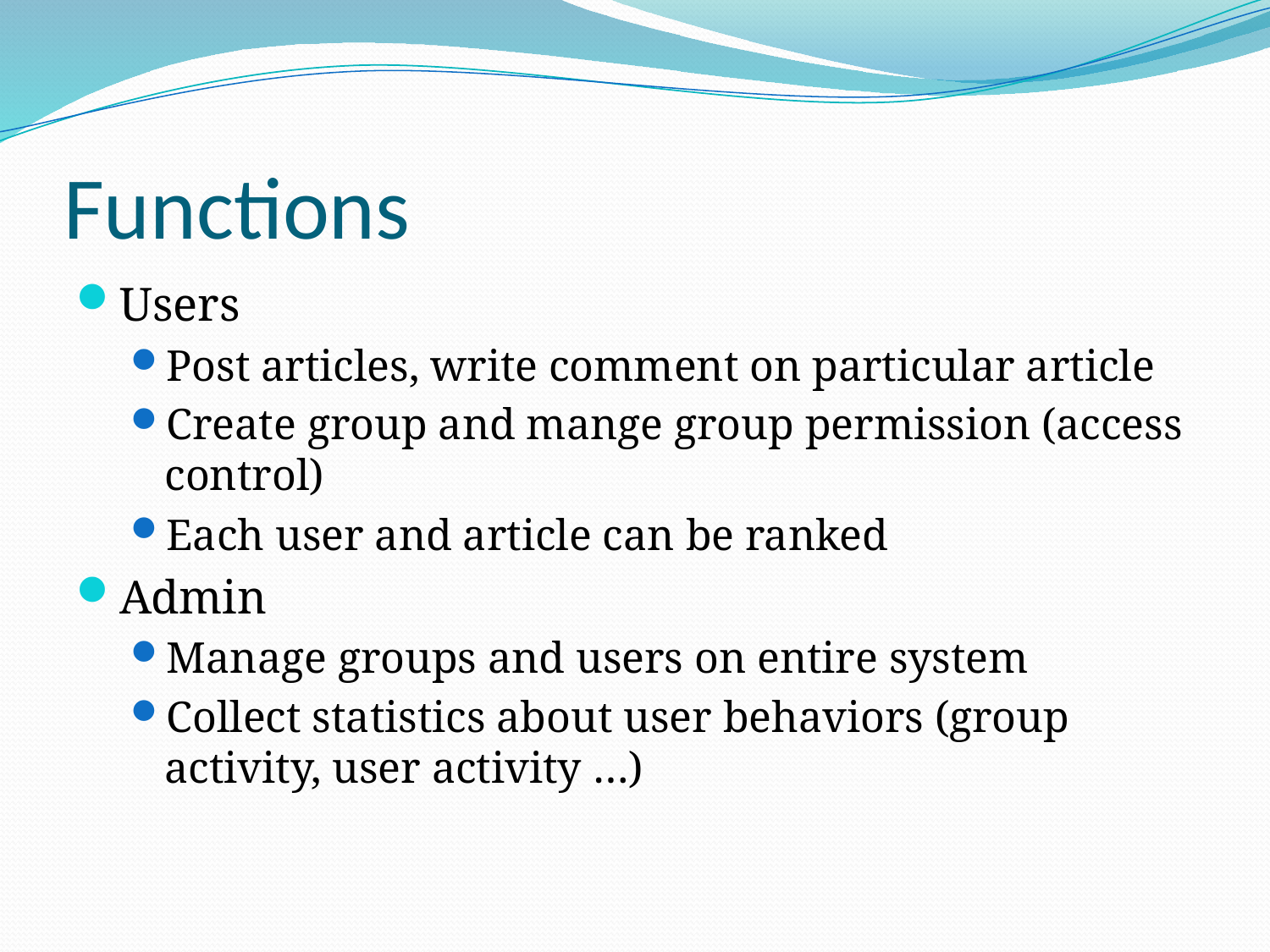

# Functions
Users
Post articles, write comment on particular article
Create group and mange group permission (access control)
Each user and article can be ranked
Admin
Manage groups and users on entire system
Collect statistics about user behaviors (group activity, user activity …)